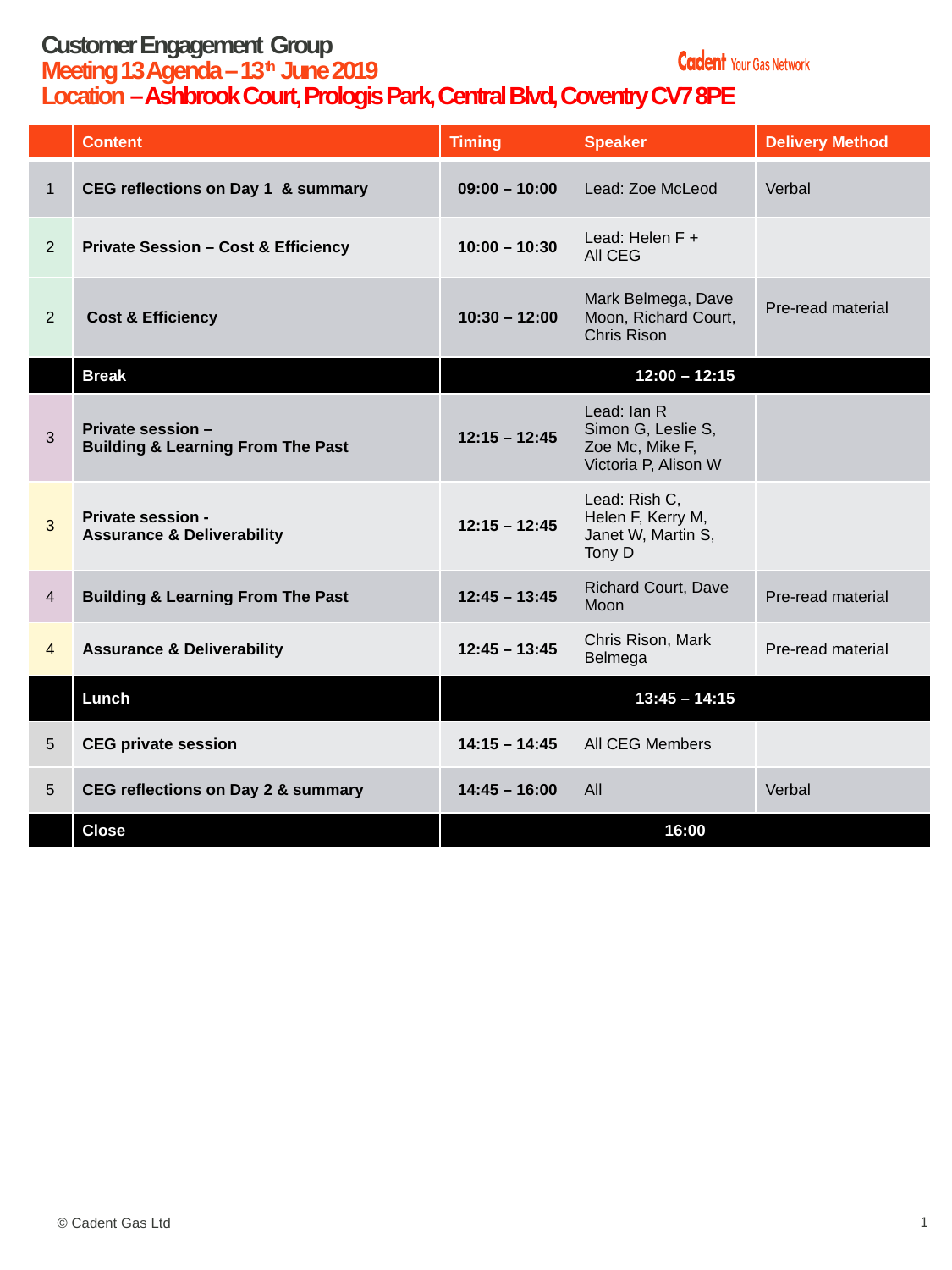

# Customer Engagement  Group Meeting 13 Agenda – 13th June 2019 Location – Ashbrook Court, Prologis Park, Central Blvd, Coventry CV7 8PE
|  | Content | Timing | Speaker | Delivery Method |
| --- | --- | --- | --- | --- |
| 1 | CEG reflections on Day 1 & summary | 09:00 – 10:00 | Lead: Zoe McLeod | Verbal |
| 2 | Private Session – Cost & Efficiency | 10:00 – 10:30 | Lead: Helen F + All CEG |  |
| 2 | Cost & Efficiency | 10:30 – 12:00 | Mark Belmega, Dave Moon, Richard Court, Chris Rison | Pre-read material |
|  | Break | 12:00 – 12:15 |  |  |
| 3 | Private session – Building & Learning From The Past | 12:15 – 12:45 | Lead: Ian R Simon G, Leslie S, Zoe Mc, Mike F, Victoria P, Alison W |  |
| 3 | Private session - Assurance & Deliverability | 12:15 – 12:45 | Lead: Rish C, Helen F, Kerry M, Janet W, Martin S, Tony D |  |
| 4 | Building & Learning From The Past | 12:45 – 13:45 | Richard Court, Dave Moon | Pre-read material |
| 4 | Assurance & Deliverability | 12:45 – 13:45 | Chris Rison, Mark Belmega | Pre-read material |
|  | Lunch | 13:45 – 14:15 |  |  |
| 5 | CEG private session | 14:15 – 14:45 | All CEG Members |  |
| 5 | CEG reflections on Day 2 & summary | 14:45 – 16:00 | All | Verbal |
|  | Close | 16:00 |  |  |
1